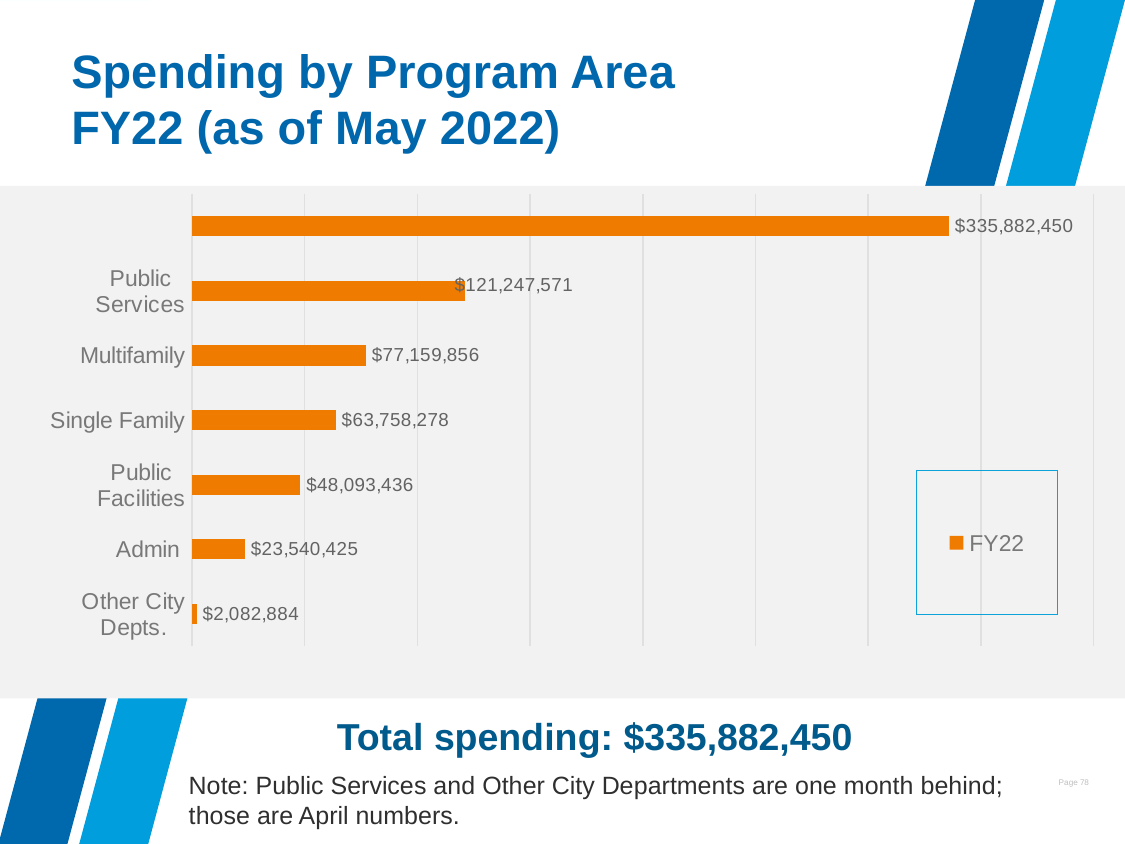

# Spending by Program Area FY22 (as of May 2022)

### Chart

| Category | FY22 |
|---|---|
| Other City Depts. | 2082884.0 |
| Admin  | 23540425.0 |
| Public Facilities | 48093436.0 |
| Single Family | 63758278.0 |
| Multifamily | 77159856.0 |
| Public Services | 121247571.0 |

Total spending: $335,882,450
Note: Public Services and Other City Departments are one month behind; those are April numbers.